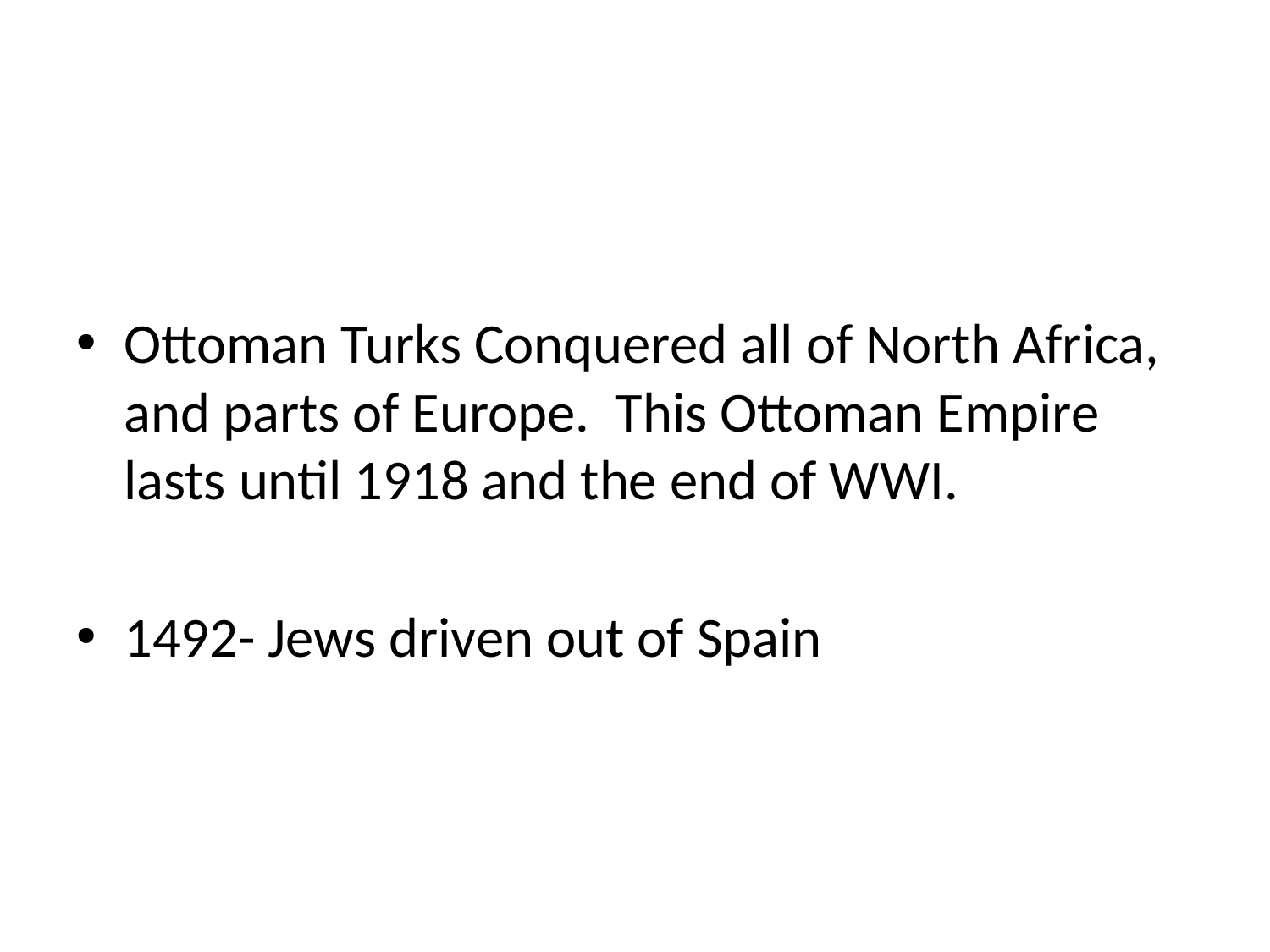

#

Ottoman Turks Conquered all of North Africa, and parts of Europe.  This Ottoman Empire lasts until 1918 and the end of WWI.

1492- Jews driven out of Spain